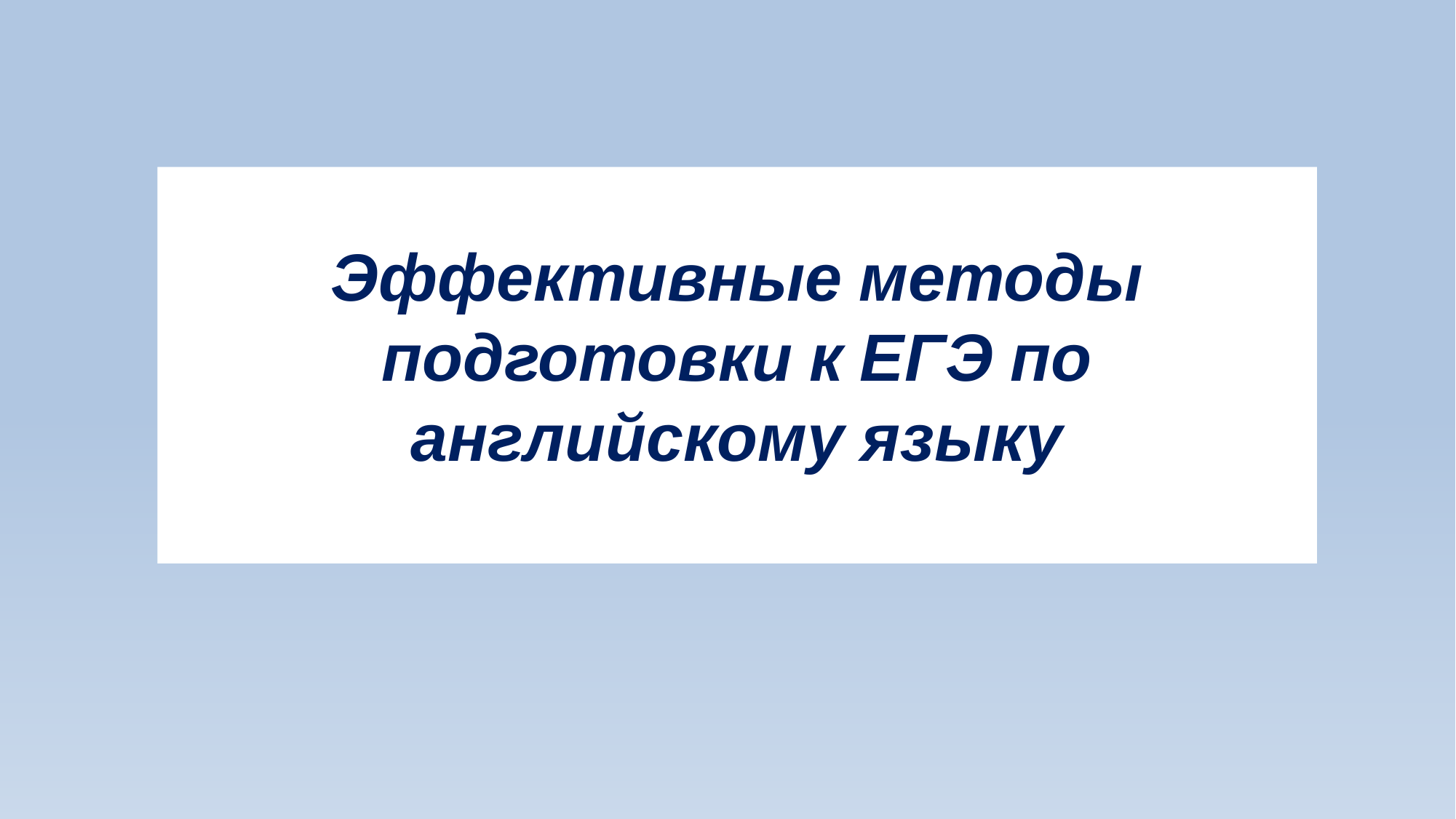

# Эффективные методы подготовки к ЕГЭ по английскому языку